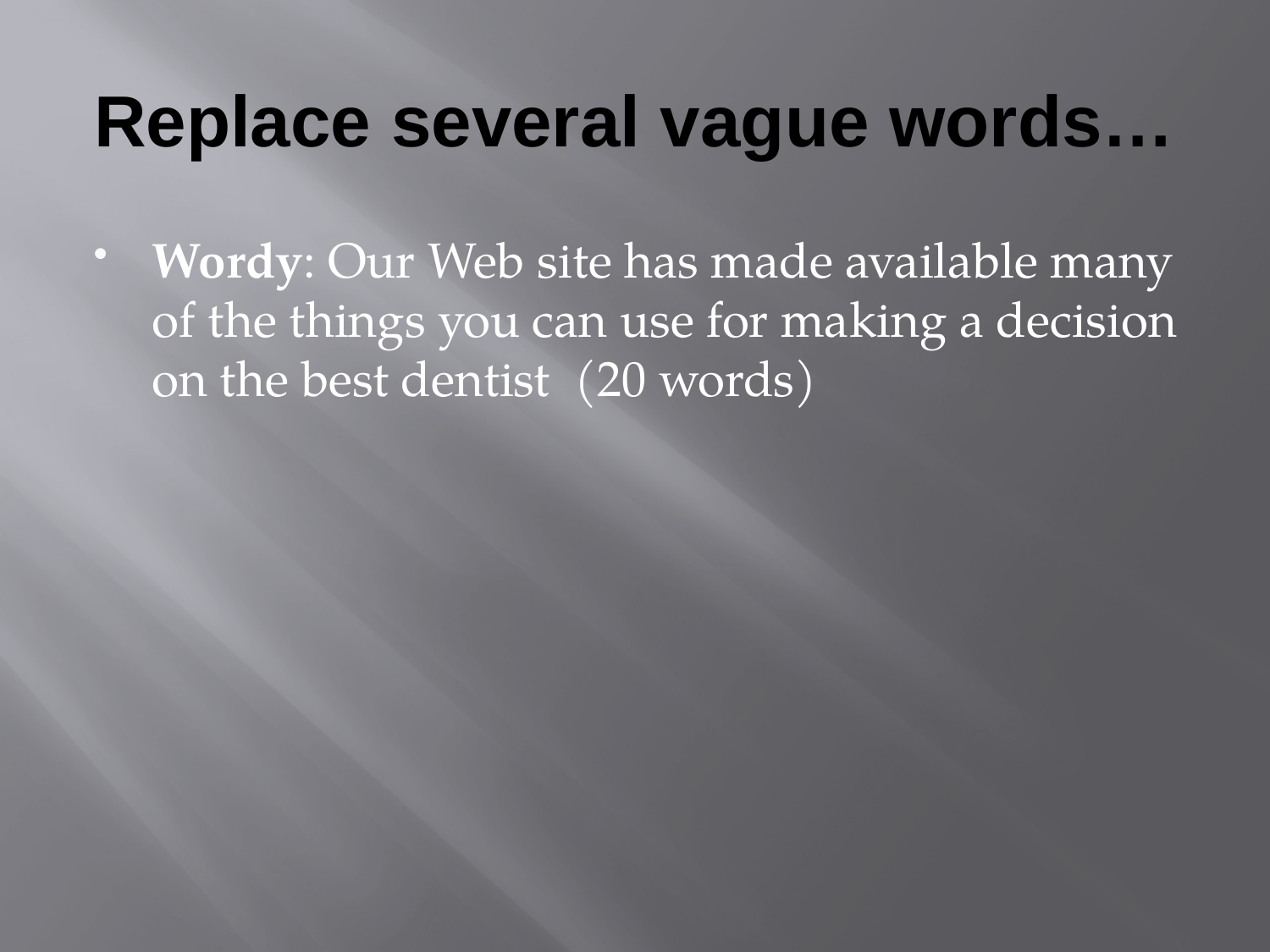

# Replace several vague words…
Wordy: Our Web site has made available many of the things you can use for making a decision on the best dentist  (20 words)